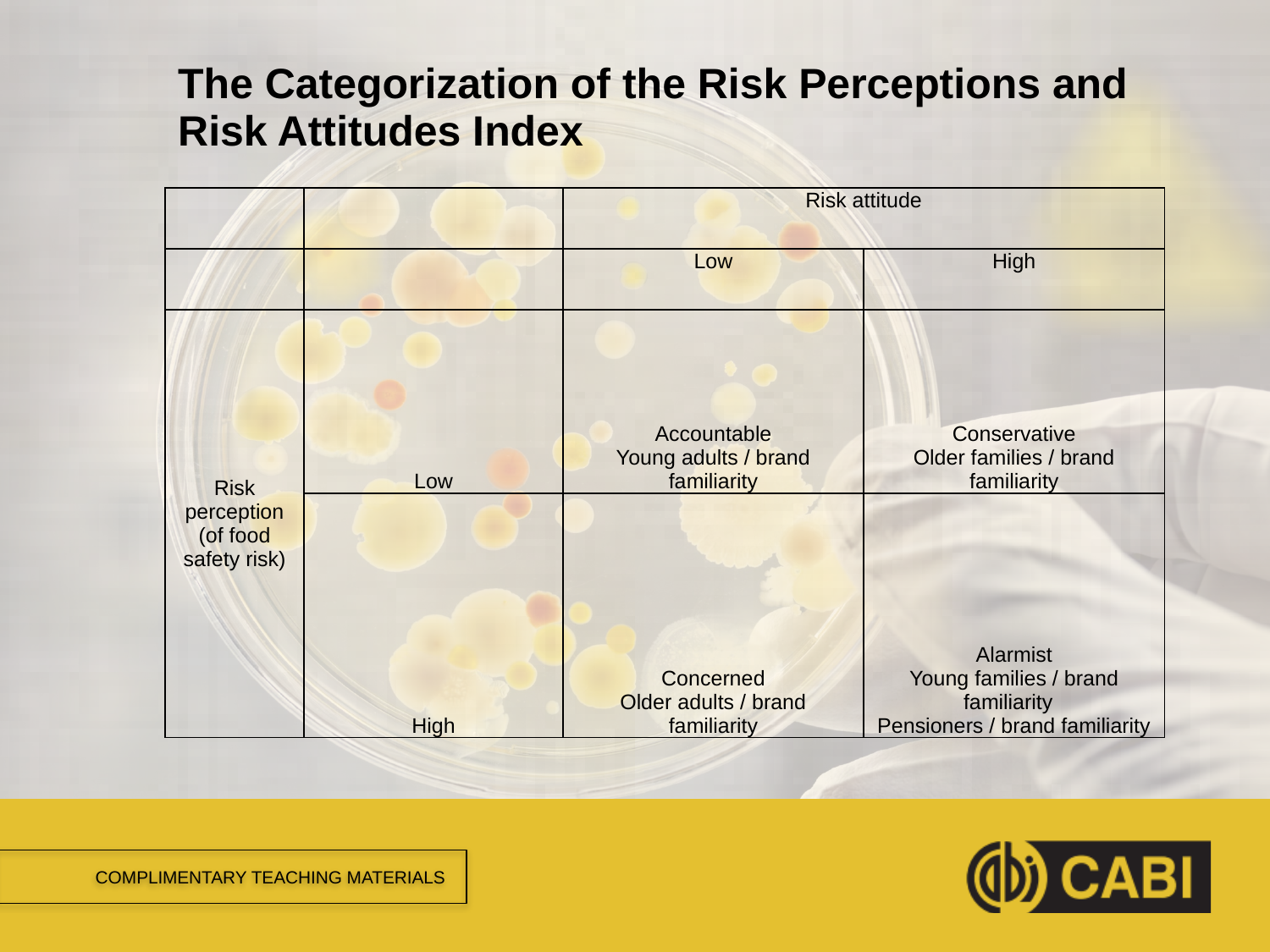

# The Categorization of the Risk Perceptions and Risk Attitudes Index
|  |  | Risk attitude |  |
| --- | --- | --- | --- |
|  |  | Low | High |
| Risk perception (of food safety risk) | Low | Accountable Young adults / brand familiarity | Conservative Older families / brand familiarity |
|  | High | Concerned Older adults / brand familiarity | Alarmist Young families / brand familiarity Pensioners / brand familiarity |